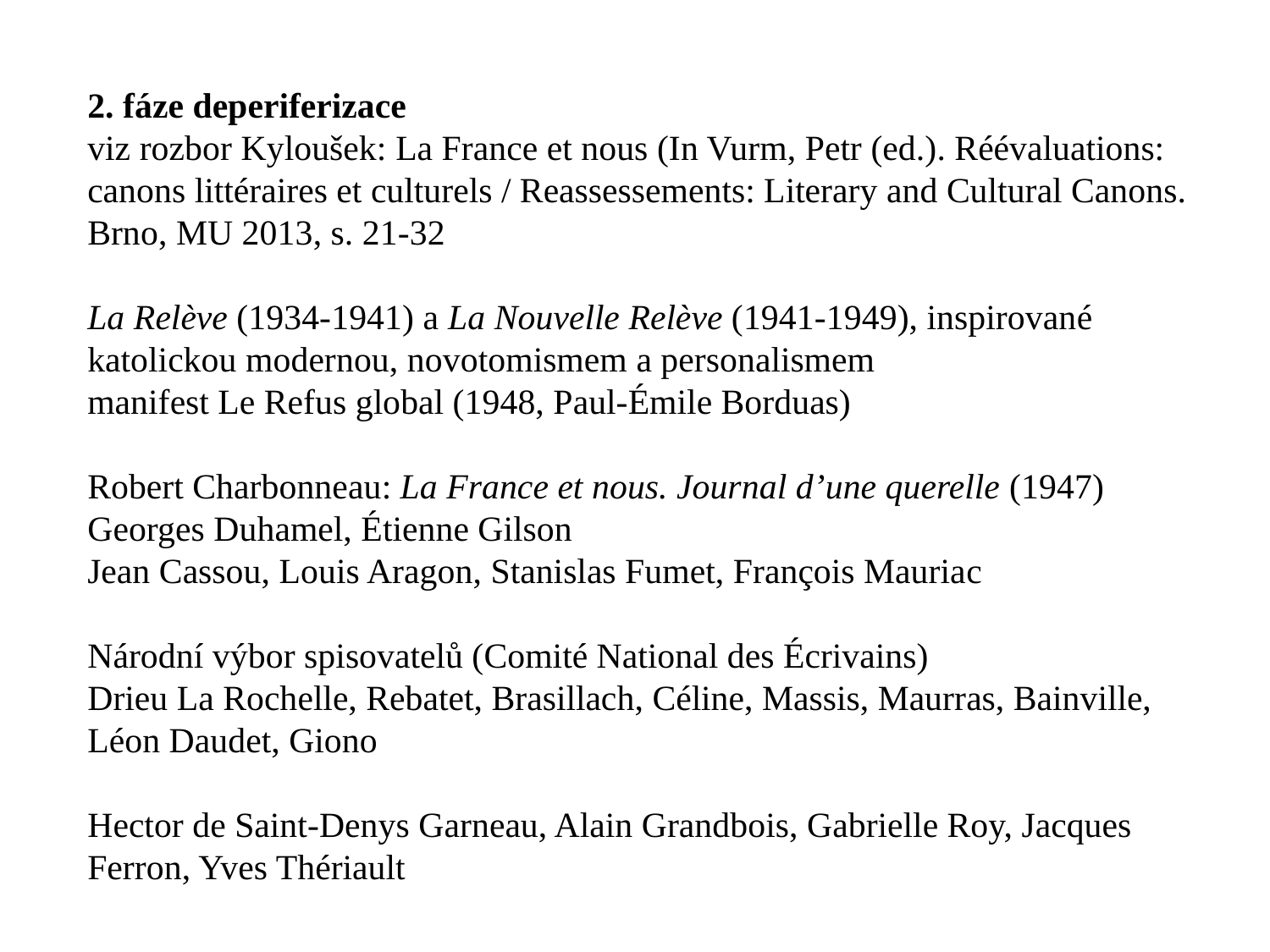

2. fáze deperiferizace
viz rozbor Kyloušek: La France et nous (In Vurm, Petr (ed.). Réévaluations: canons littéraires et culturels / Reassessements: Literary and Cultural Canons. Brno, MU 2013, s. 21-32

La Relève (1934-1941) a La Nouvelle Relève (1941-1949), inspirované katolickou modernou, novotomismem a personalismem
manifest Le Refus global (1948, Paul-Émile Borduas)

Robert Charbonneau: La France et nous. Journal d’une querelle (1947)
Georges Duhamel, Étienne Gilson
Jean Cassou, Louis Aragon, Stanislas Fumet, François Mauriac

Národní výbor spisovatelů (Comité National des Écrivains)
Drieu La Rochelle, Rebatet, Brasillach, Céline, Massis, Maurras, Bainville, Léon Daudet, Giono

Hector de Saint-Denys Garneau, Alain Grandbois, Gabrielle Roy, Jacques Ferron, Yves Thériault